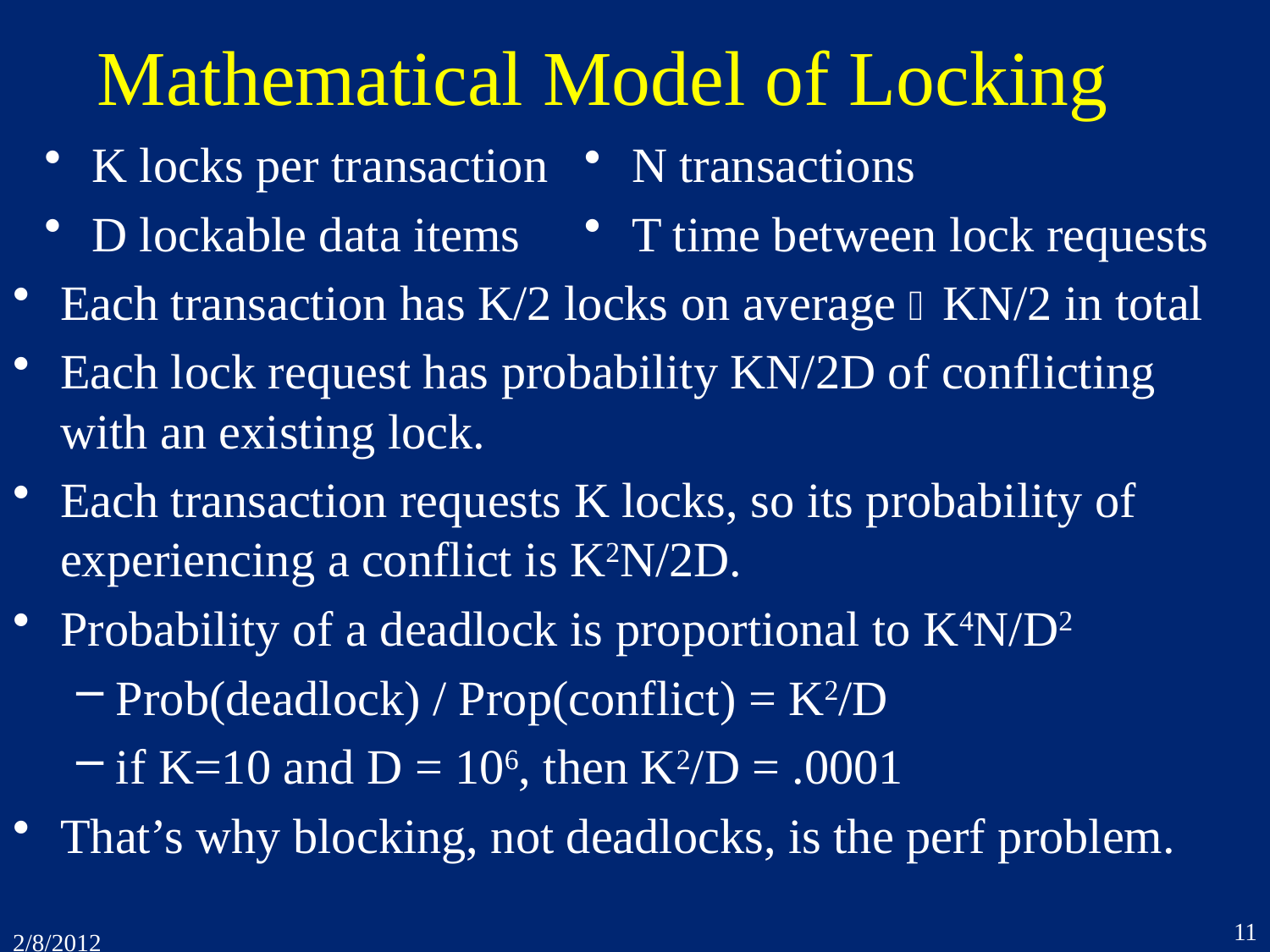

# Mathematical Model of Locking
K locks per transaction
D lockable data items
N transactions
T time between lock requests
Each transaction has K/2 locks on average →KN/2 in total
Each lock request has probability KN/2D of conflicting with an existing lock.
Each transaction requests K locks, so its probability of experiencing a conflict is K2N/2D.
Probability of a deadlock is proportional to K4N/D2
Prob(deadlock) / Prop(conflict) = K2/D
if K=10 and D = 106, then K2/D = .0001
That’s why blocking, not deadlocks, is the perf problem.
11
2/8/2012